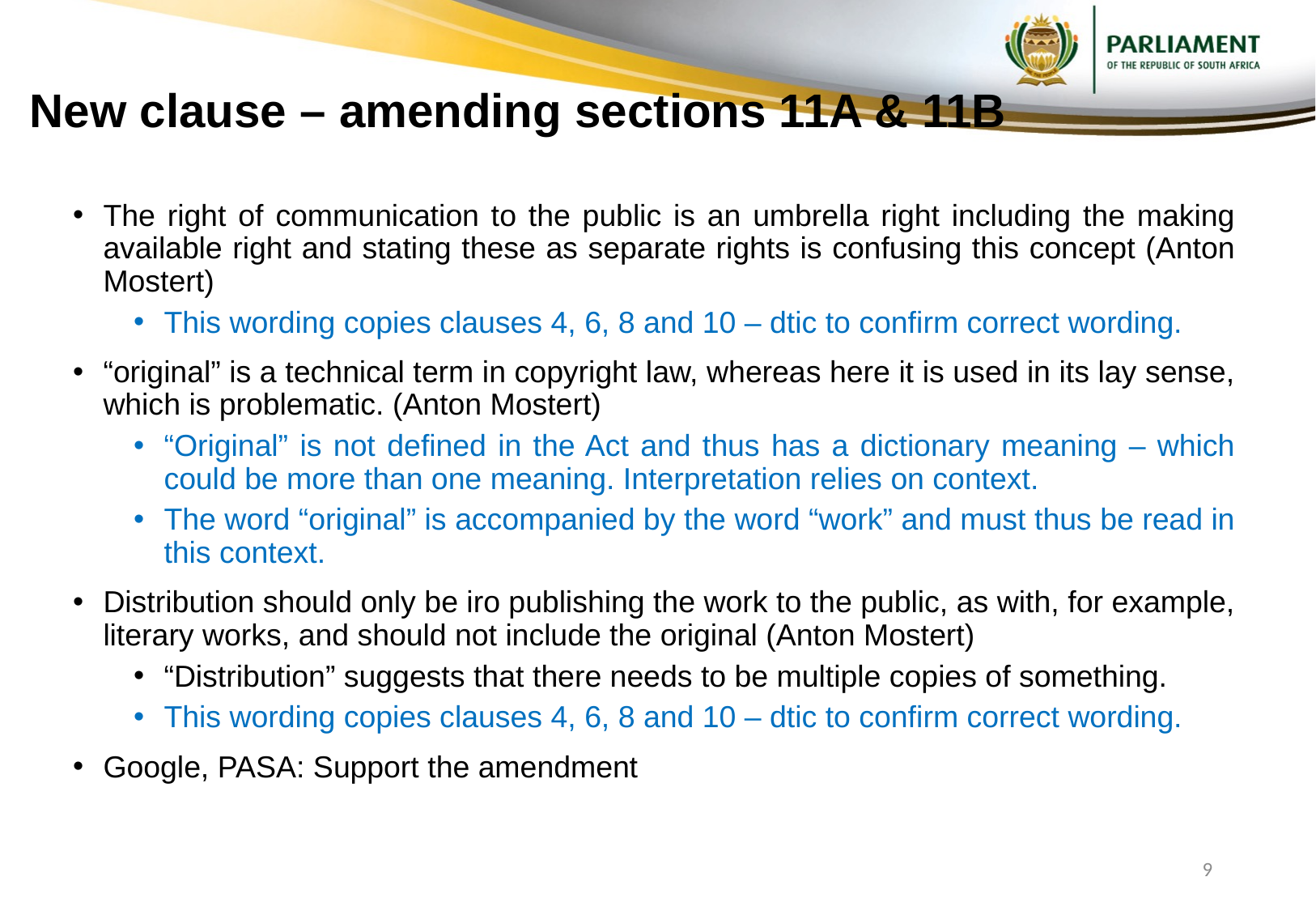

# New clause – amending sections 11A & 11B
The right of communication to the public is an umbrella right including the making available right and stating these as separate rights is confusing this concept (Anton Mostert)
This wording copies clauses 4, 6, 8 and 10 – dtic to confirm correct wording.
“original” is a technical term in copyright law, whereas here it is used in its lay sense, which is problematic. (Anton Mostert)
“Original” is not defined in the Act and thus has a dictionary meaning – which could be more than one meaning. Interpretation relies on context.
The word “original” is accompanied by the word “work” and must thus be read in this context.
Distribution should only be iro publishing the work to the public, as with, for example, literary works, and should not include the original (Anton Mostert)
“Distribution” suggests that there needs to be multiple copies of something.
This wording copies clauses 4, 6, 8 and 10 – dtic to confirm correct wording.
Google, PASA: Support the amendment
9